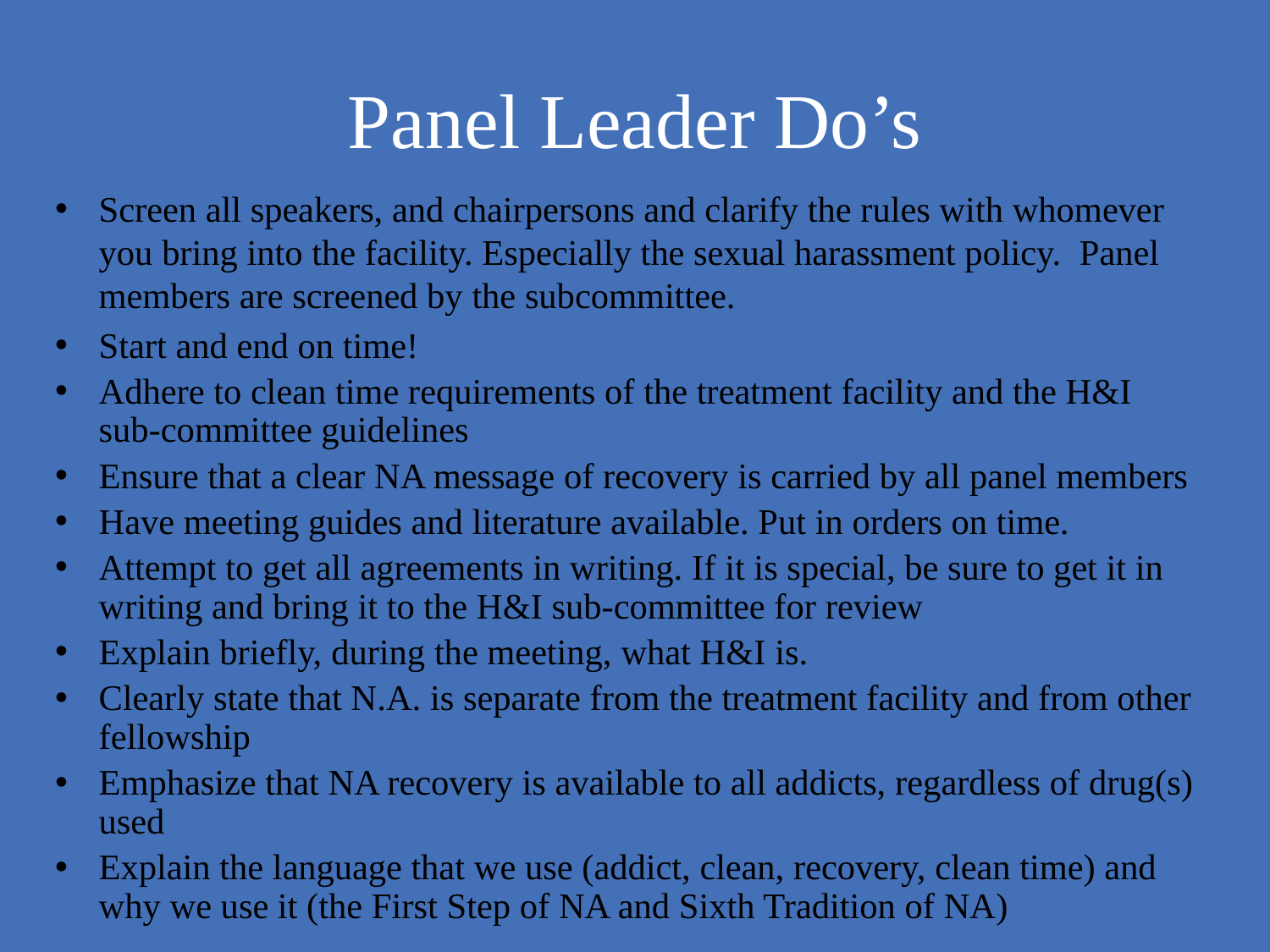

# Panel Leader Do’s
Screen all speakers, and chairpersons and clarify the rules with whomever you bring into the facility. Especially the sexual harassment policy.  Panel members are screened by the subcommittee.
Start and end on time!
Adhere to clean time requirements of the treatment facility and the H&I sub-committee guidelines
Ensure that a clear NA message of recovery is carried by all panel members
Have meeting guides and literature available. Put in orders on time.
Attempt to get all agreements in writing. If it is special, be sure to get it in writing and bring it to the H&I sub-committee for review
Explain briefly, during the meeting, what H&I is.
Clearly state that N.A. is separate from the treatment facility and from other fellowship
Emphasize that NA recovery is available to all addicts, regardless of drug(s) used
Explain the language that we use (addict, clean, recovery, clean time) and why we use it (the First Step of NA and Sixth Tradition of NA)